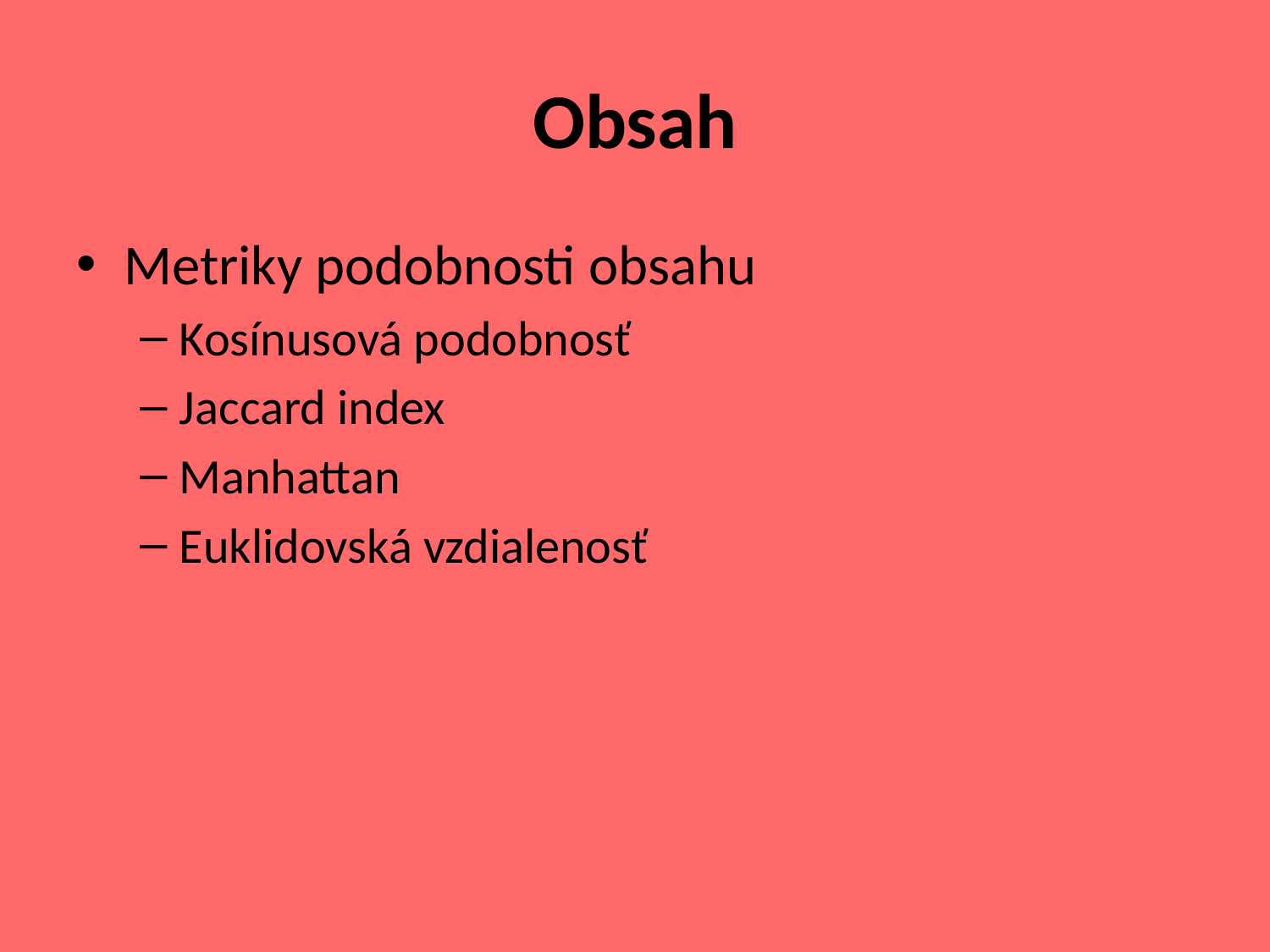

# Obsah
Metriky podobnosti obsahu
Kosínusová podobnosť
Jaccard index
Manhattan
Euklidovská vzdialenosť